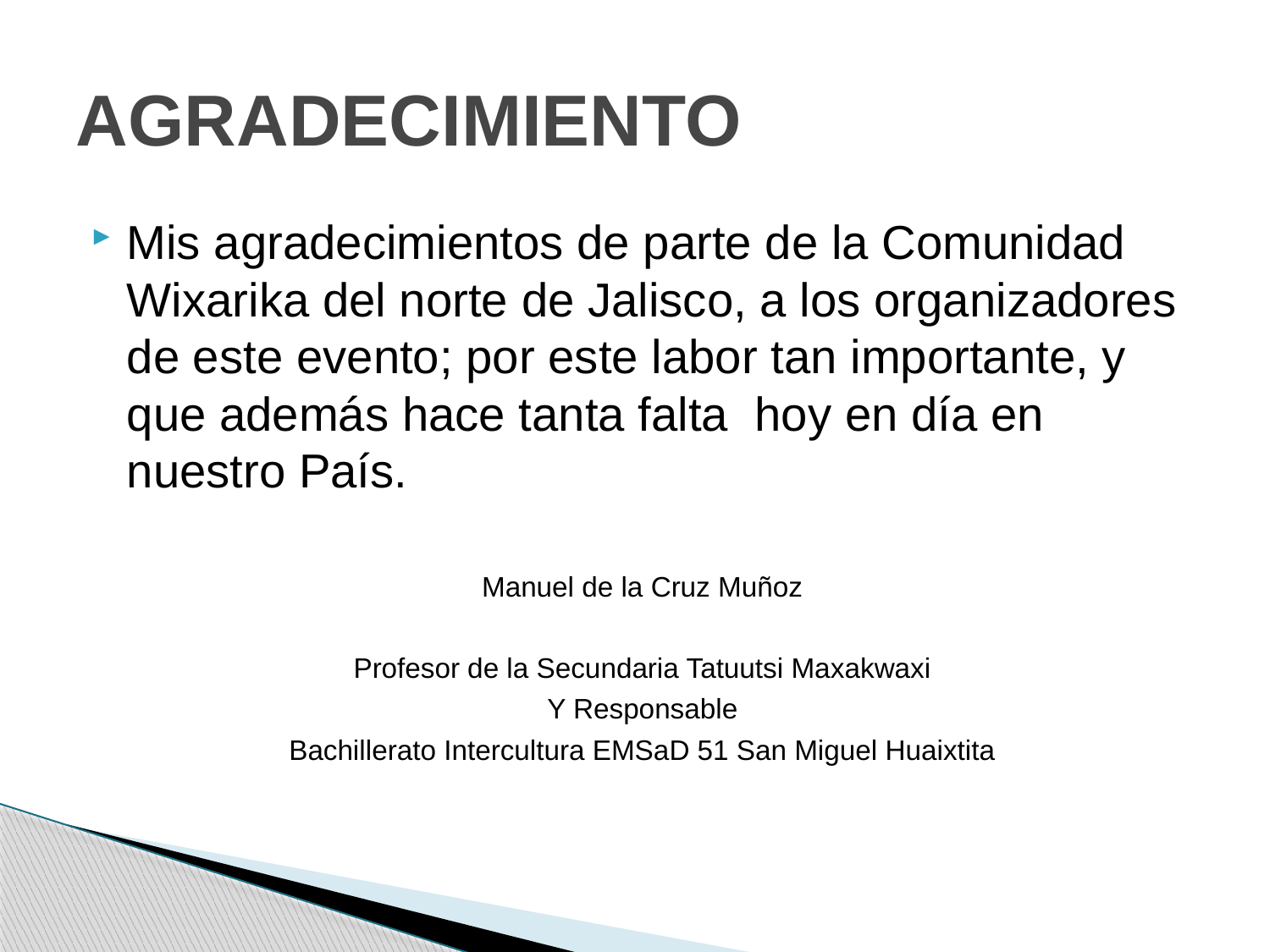

# AGRADECIMIENTO
Mis agradecimientos de parte de la Comunidad Wixarika del norte de Jalisco, a los organizadores de este evento; por este labor tan importante, y que además hace tanta falta  hoy en día en nuestro País.

Manuel de la Cruz Muñoz

Profesor de la Secundaria Tatuutsi Maxakwaxi
Y Responsable
Bachillerato Intercultura EMSaD 51 San Miguel Huaixtita